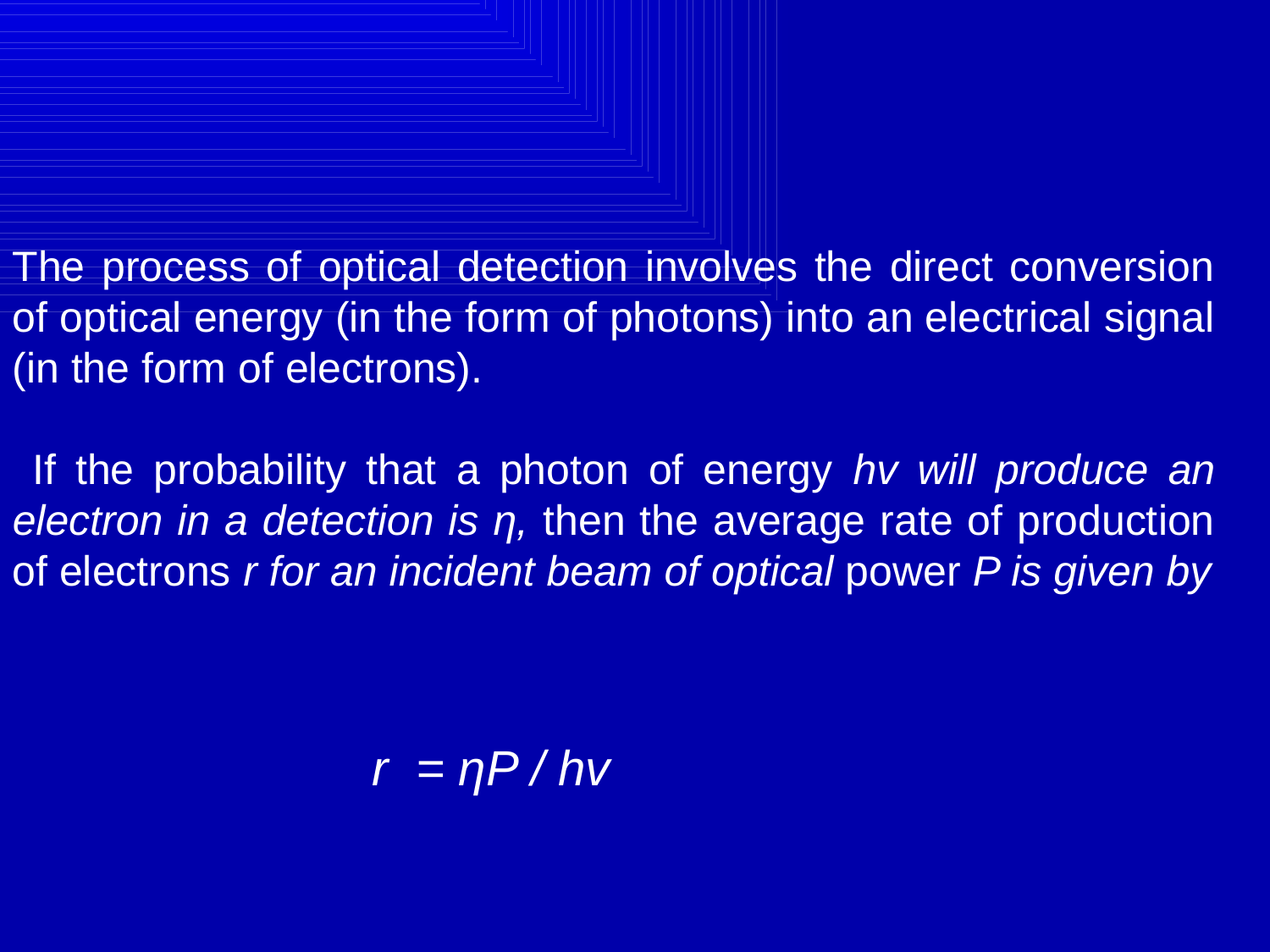

The process of optical detection involves the direct conversion of optical energy (in the form of photons) into an electrical signal (in the form of electrons).

 If the probability that a photon of energy hv will produce an electron in a detection is η, then the average rate of production of electrons r for an incident beam of optical power P is given by
r  = ηP / hv